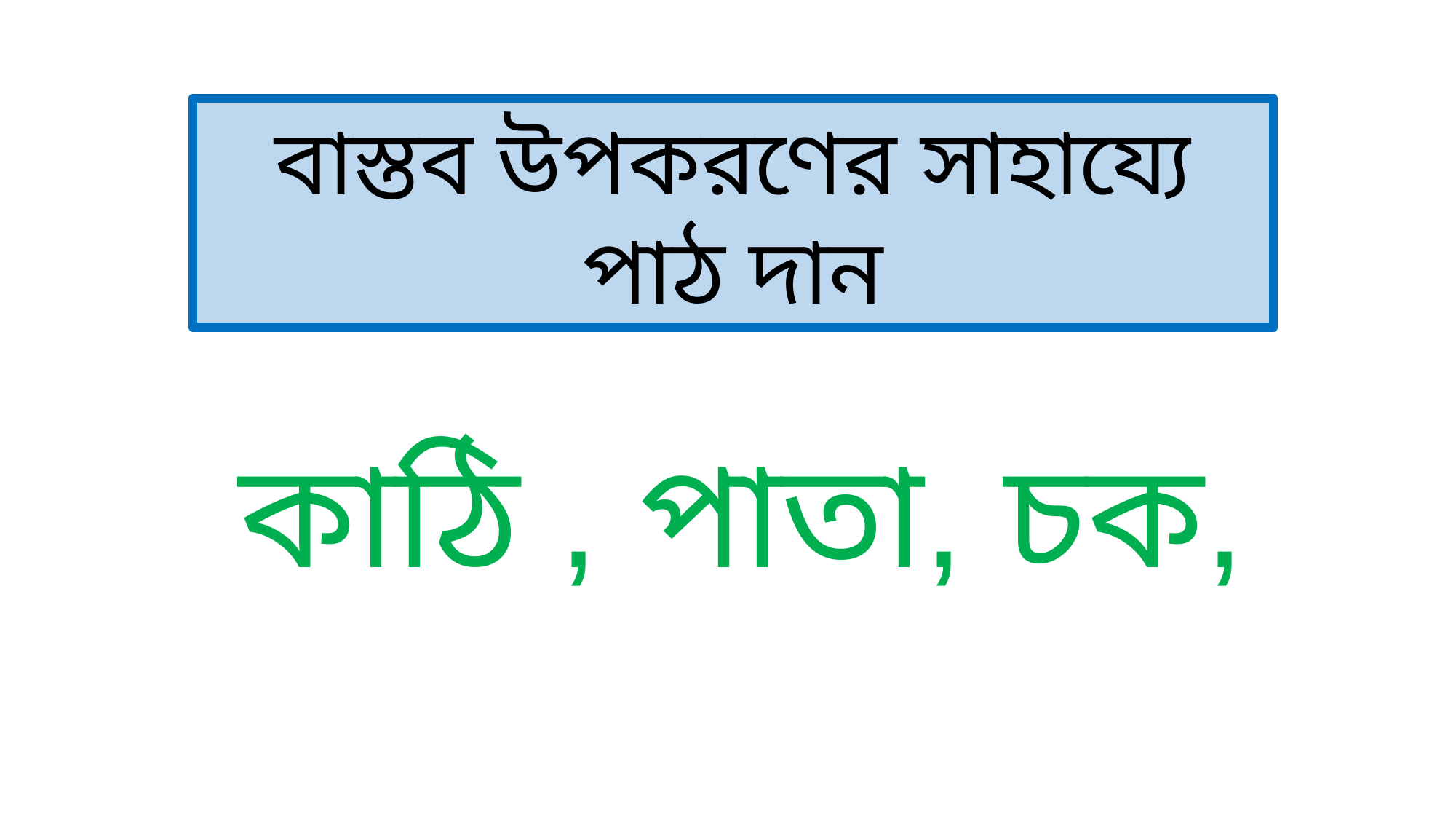

বাস্তব উপকরণের সাহায্যে
পাঠ দান
কাঠি , পাতা, চক,